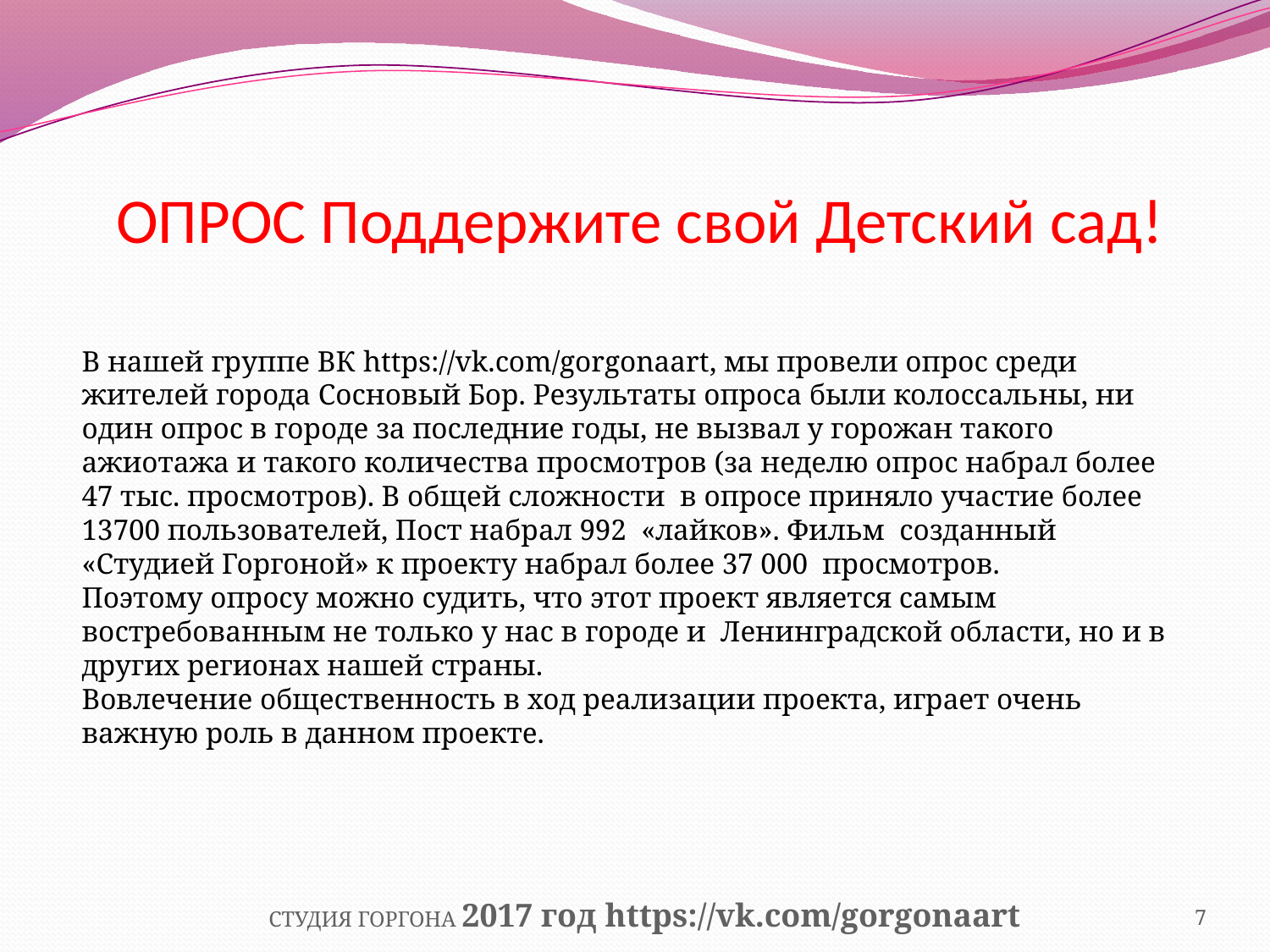

# ОПРОС Поддержите свой Детский сад!
В нашей группе ВК https://vk.com/gorgonaart, мы провели опрос среди жителей города Сосновый Бор. Результаты опроса были колоссальны, ни один опрос в городе за последние годы, не вызвал у горожан такого ажиотажа и такого количества просмотров (за неделю опрос набрал более 47 тыс. просмотров). В общей сложности  в опросе приняло участие более 13700 пользователей, Пост набрал 992  «лайков». Фильм  созданный «Студией Горгоной» к проекту набрал более 37 000  просмотров.
Поэтому опросу можно судить, что этот проект является самым востребованным не только у нас в городе и  Ленинградской области, но и в других регионах нашей страны.
Вовлечение общественность в ход реализации проекта, играет очень важную роль в данном проекте.

СТУДИЯ ГОРГОНА 2017 год https://vk.com/gorgonaart
7